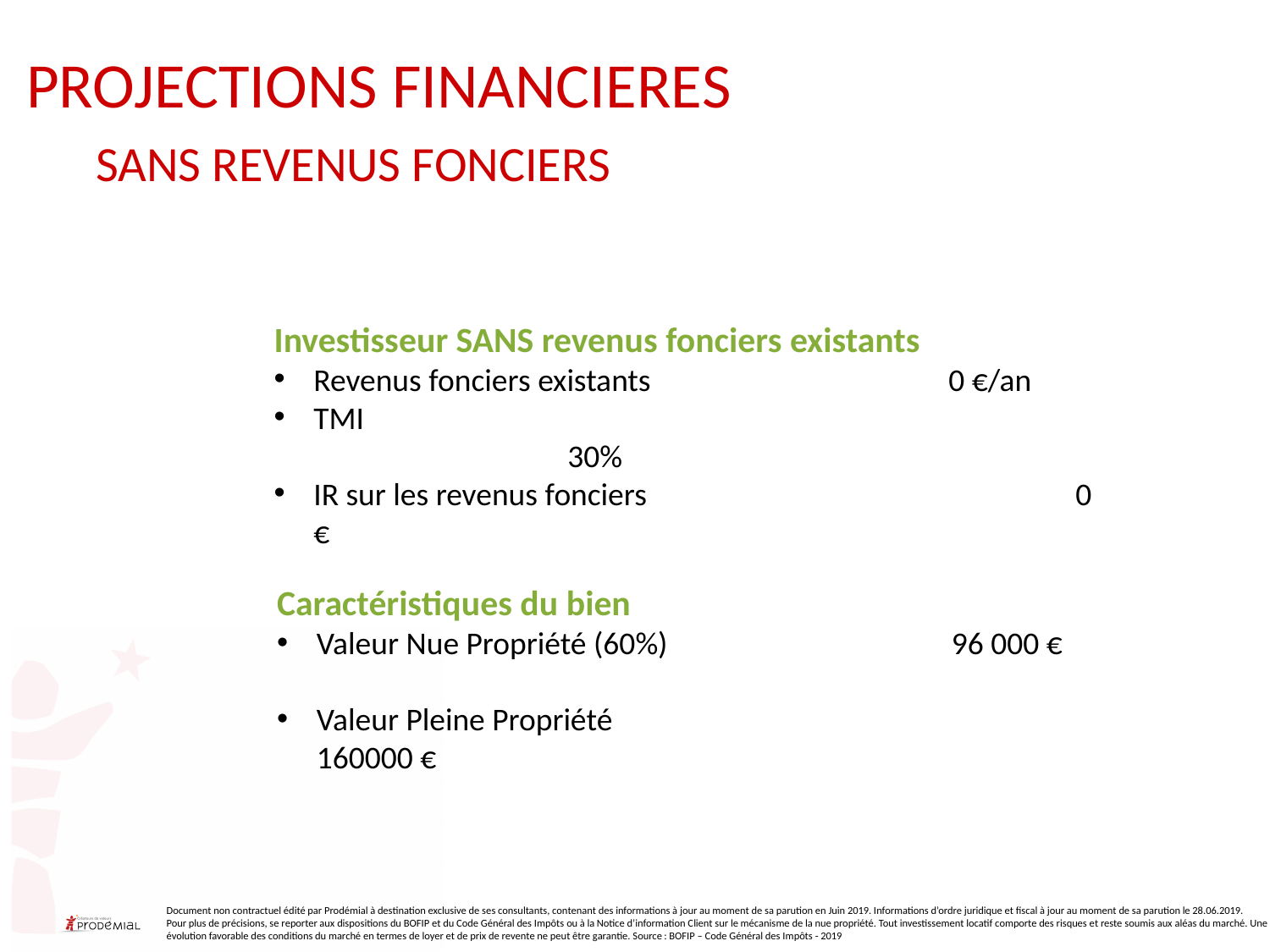

PROJECTIONS FINANCIERES
SANS REVENUS FONCIERS
Investisseur SANS revenus fonciers existants
Revenus fonciers existants 			0 €/an
TMI								30%
IR sur les revenus fonciers				0 €

Caractéristiques du bien
Valeur Nue Propriété (60%) 			96 000 €
Valeur Pleine Propriété				160000 €